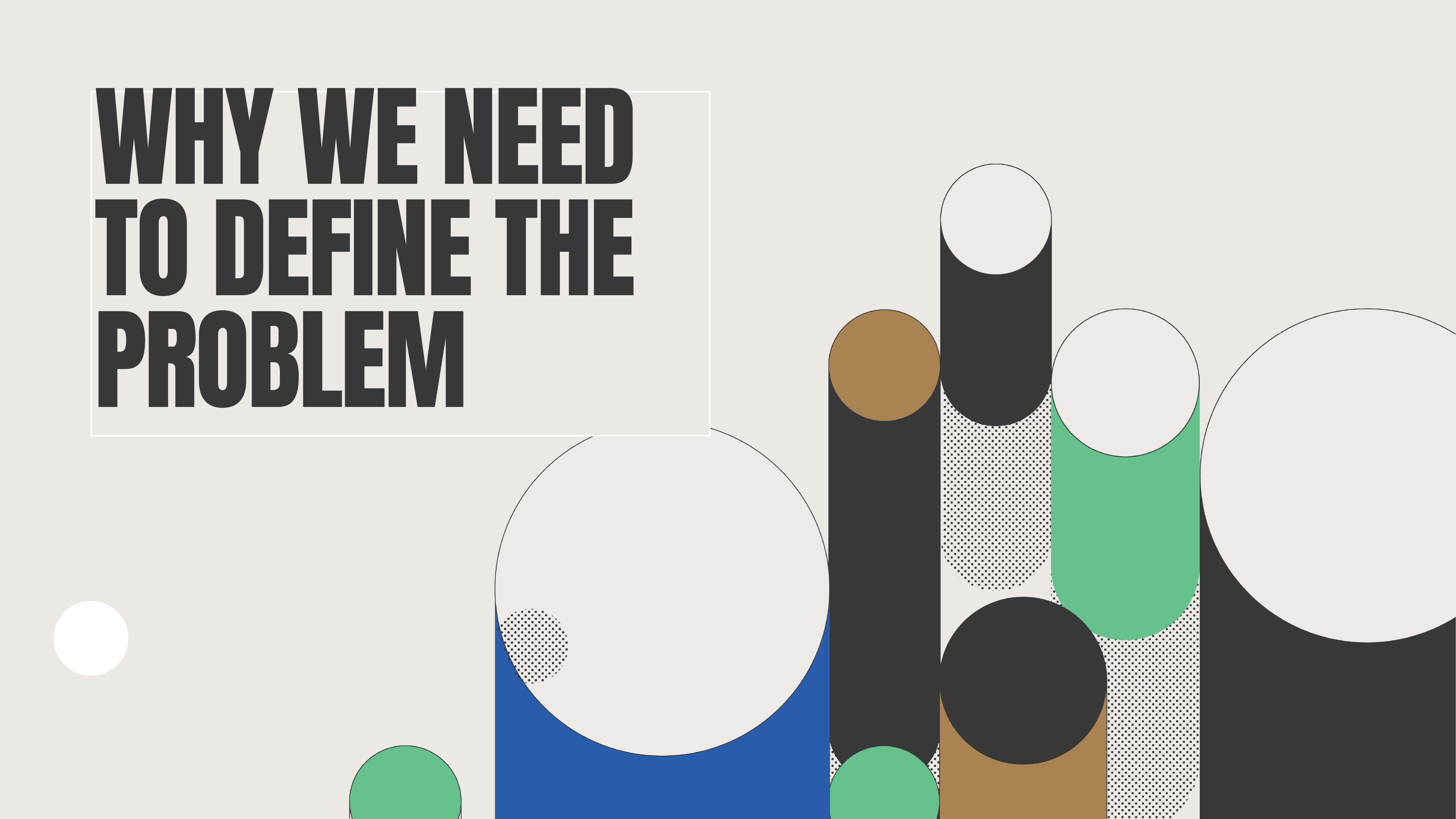

# Why We Need to Define the Problem